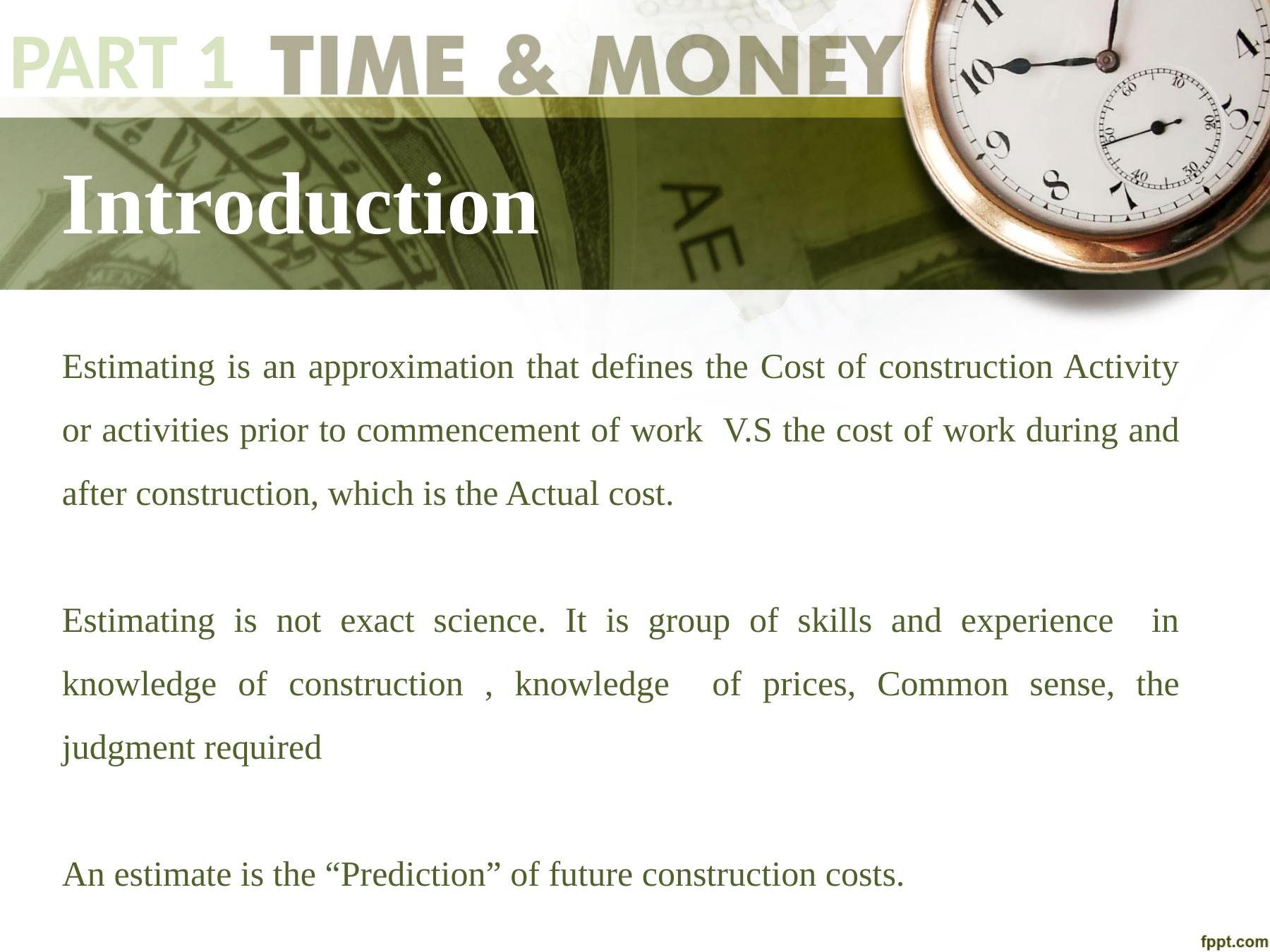

PART 1
Introduction
Estimating is an approximation that defines the Cost of construction Activity or activities prior to commencement of work  V.S the cost of work during and after construction, which is the Actual cost.

Estimating is not exact science. It is group of skills and experience  in knowledge of construction , knowledge  of prices, Common sense, the judgment required

An estimate is the “Prediction” of future construction costs.